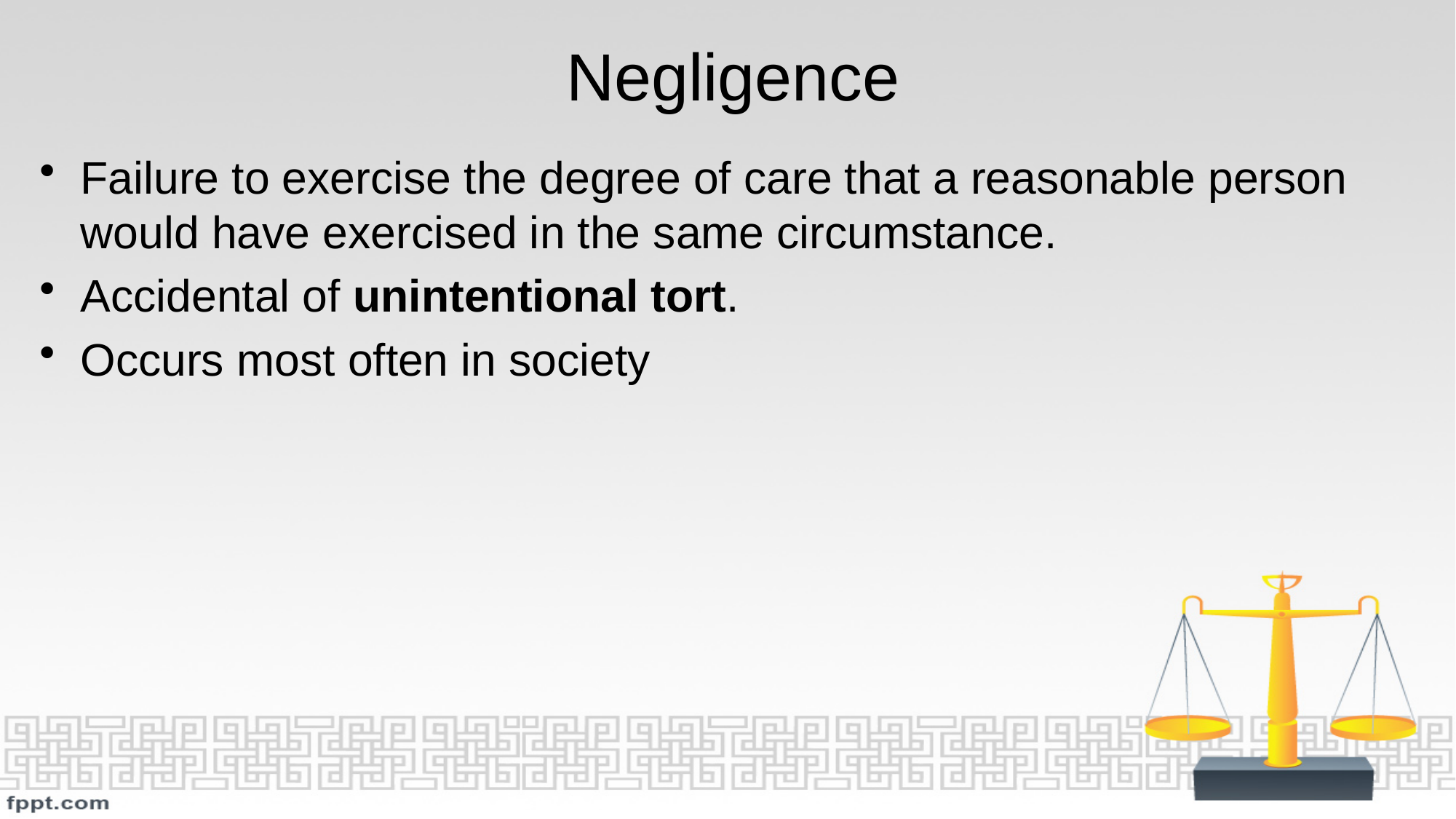

# Negligence
Failure to exercise the degree of care that a reasonable person would have exercised in the same circumstance.
Accidental of unintentional tort.
Occurs most often in society